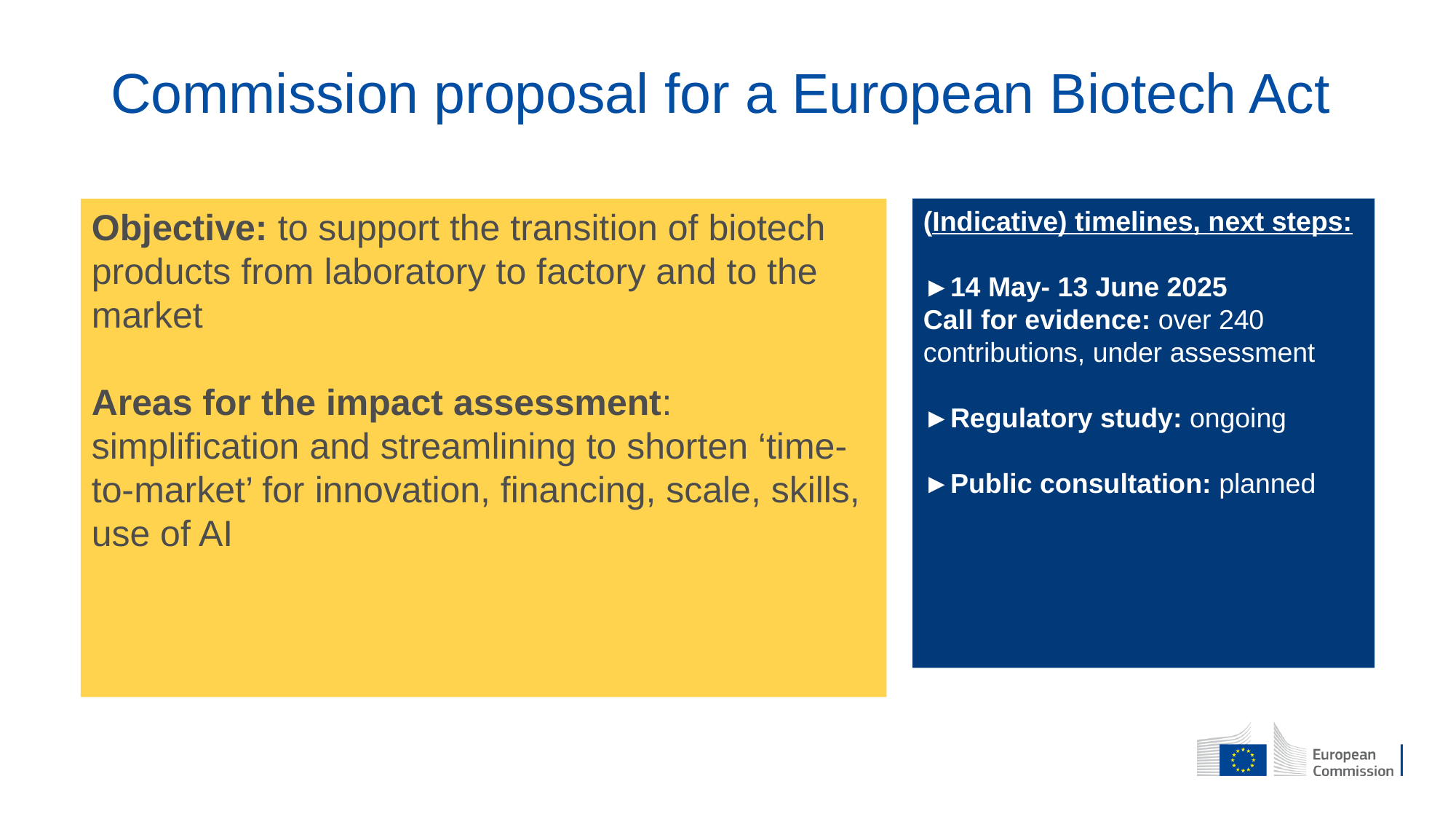

# Commission proposal for a European Biotech Act
Objective: to support the transition of biotech products from laboratory to factory and to the market

Areas for the impact assessment: simplification and streamlining to shorten ‘time-to-market’ for innovation, financing, scale, skills, use of AI

(Indicative) timelines, next steps:

►14 May- 13 June 2025
Call for evidence: over 240 contributions, under assessment

►Regulatory study: ongoing

►Public consultation: planned

11